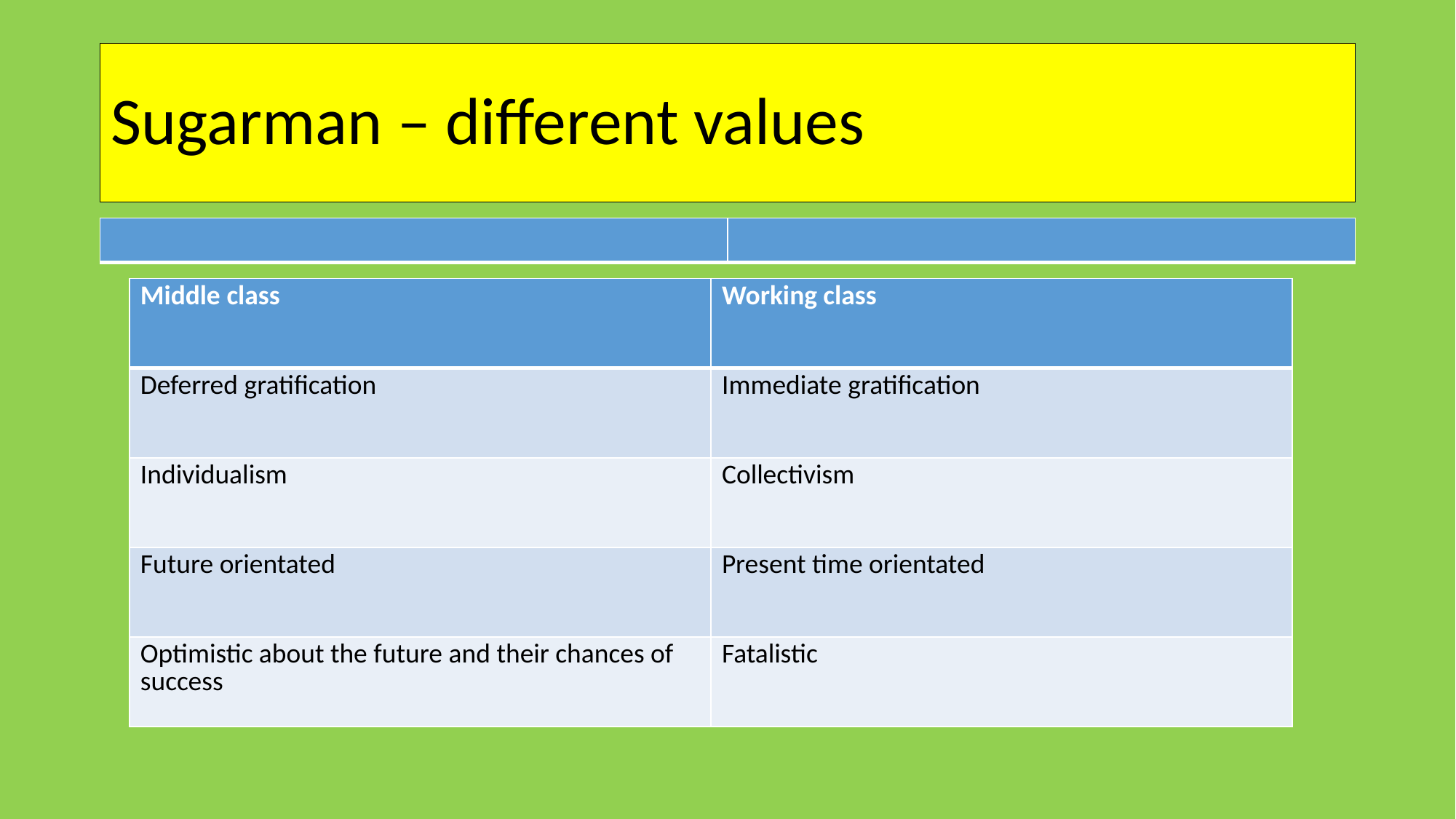

# Sugarman – different values
|  |  |
| --- | --- |
| Middle class | Working class |
| --- | --- |
| Deferred gratification | Immediate gratification |
| Individualism | Collectivism |
| Future orientated | Present time orientated |
| Optimistic about the future and their chances of success | Fatalistic |